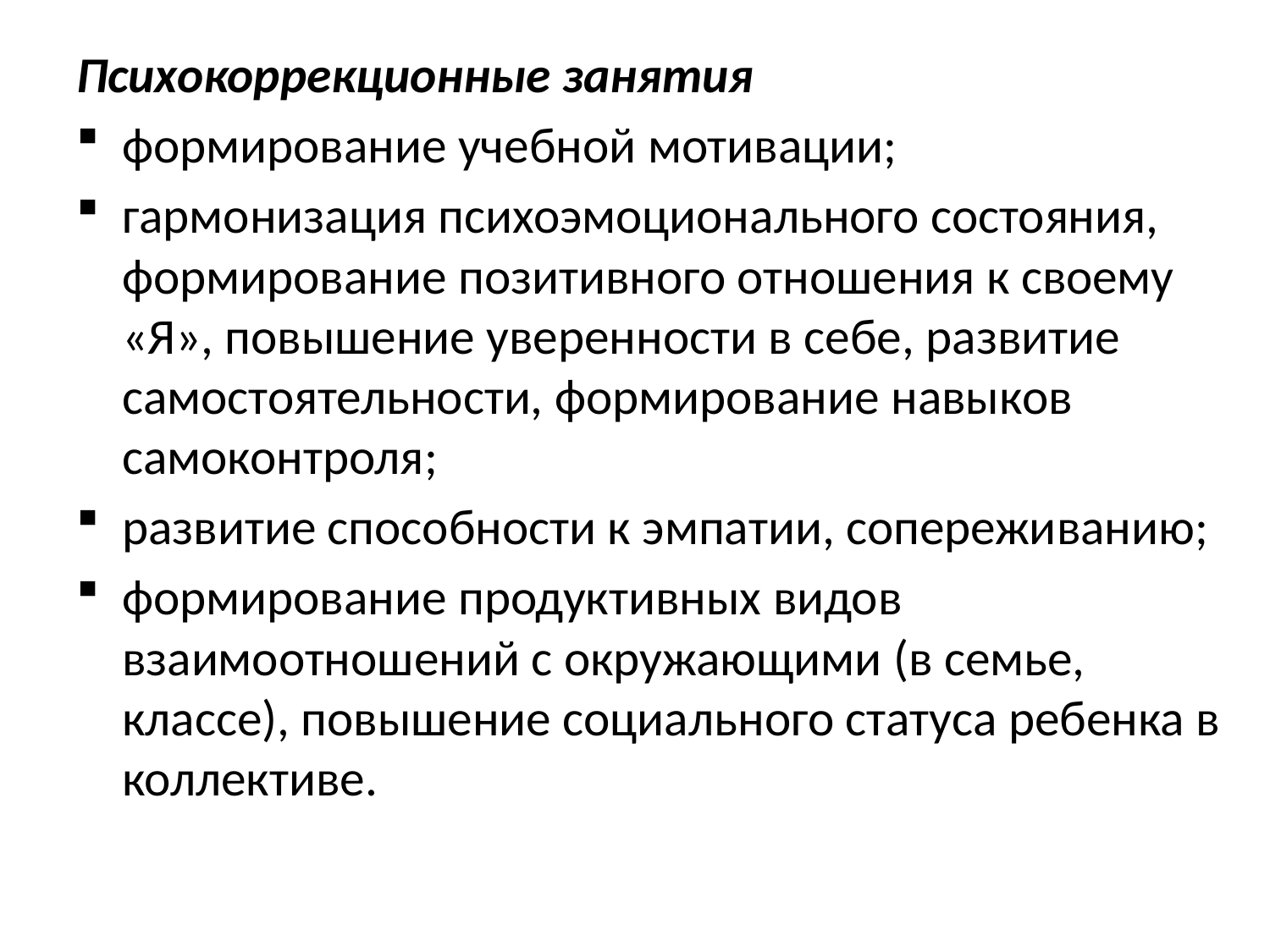

Психокоррекционные занятия
формирование учебной мотивации;
гармонизация психоэмоционального состояния, формирование позитивного отношения к своему «Я», повышение уверенности в себе, развитие самостоятельности, формирование навыков самоконтроля;
развитие способности к эмпатии, сопереживанию;
формирование продуктивных видов взаимоотношений с окружающими (в семье, классе), повышение социального статуса ребенка в коллективе.